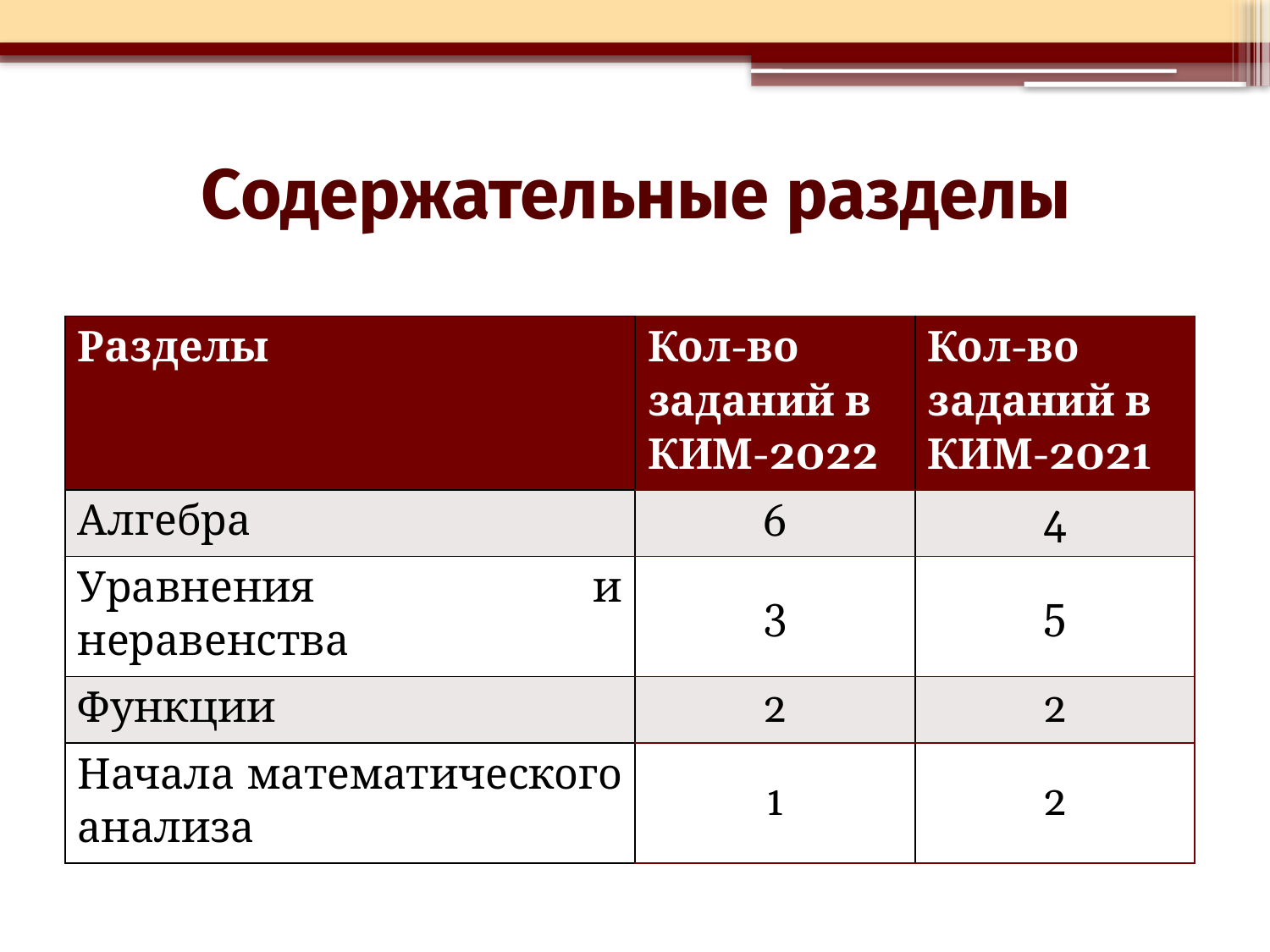

# Содержательные разделы
| Разделы | Кол-во заданий в КИМ-2022 | Кол-во заданий в КИМ-2021 |
| --- | --- | --- |
| Алгебра | 6 | 4 |
| Уравнения и неравенства | 3 | 5 |
| Функции | 2 | 2 |
| Начала математического анализа | 1 | 2 |